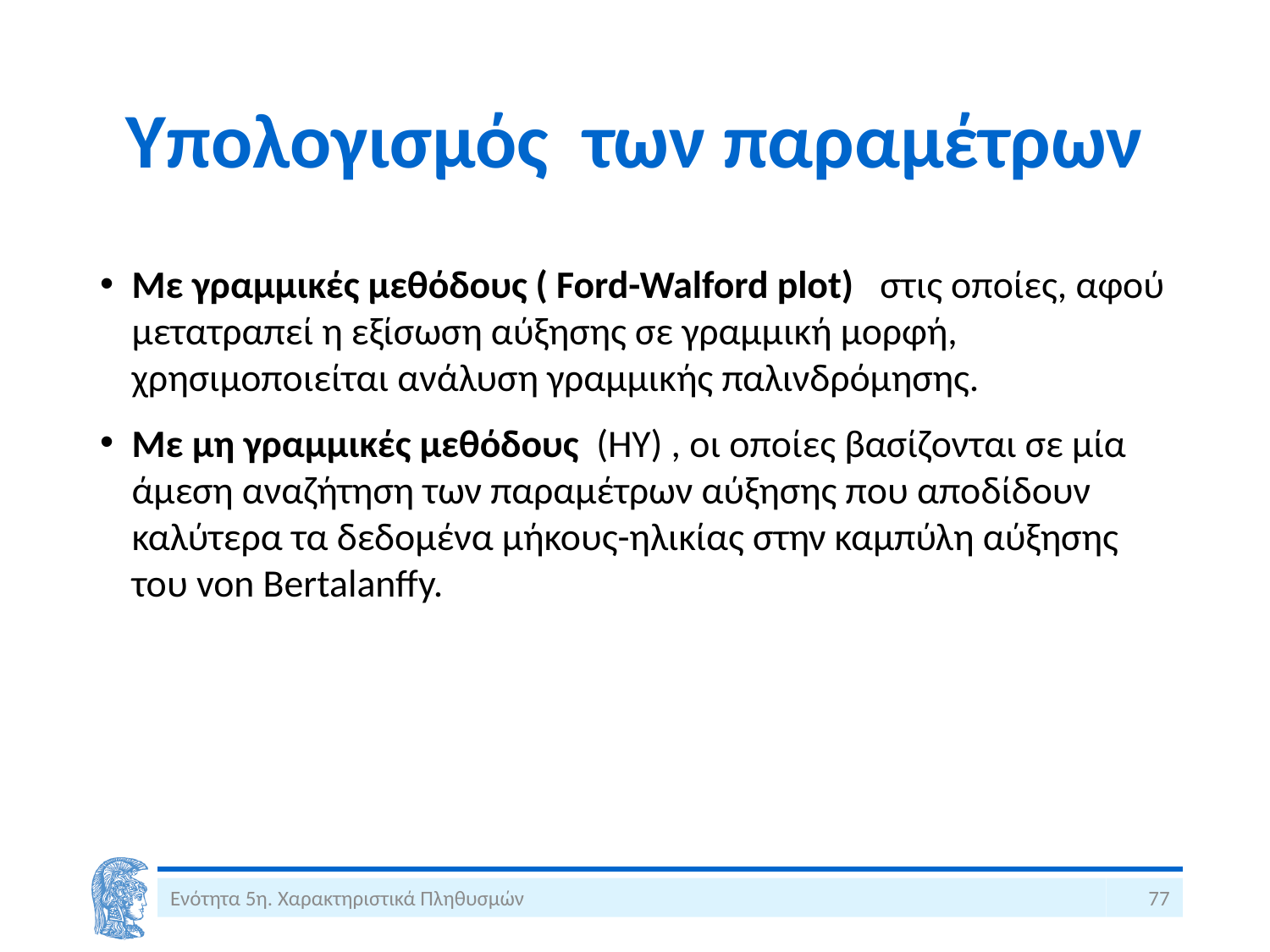

# Υπολογισμός  των παραμέτρων
Mε γραμμικές μεθόδους ( Ford-Walford plot)   στις οποίες, αφού μετατραπεί η εξίσωση αύξησης σε γραμμική μορφή, χρησιμοποιείται ανάλυση γραμμικής παλινδρόμησης.
Mε μη γραμμικές μεθόδους  (HY) , οι οποίες βασίζονται σε μία άμεση αναζήτηση των παραμέτρων αύξησης που αποδίδουν καλύτερα τα δεδομένα μήκους-ηλικίας στην καμπύλη αύξησης του von Bertalanffy.
Ενότητα 5η. Χαρακτηριστικά Πληθυσμών
77